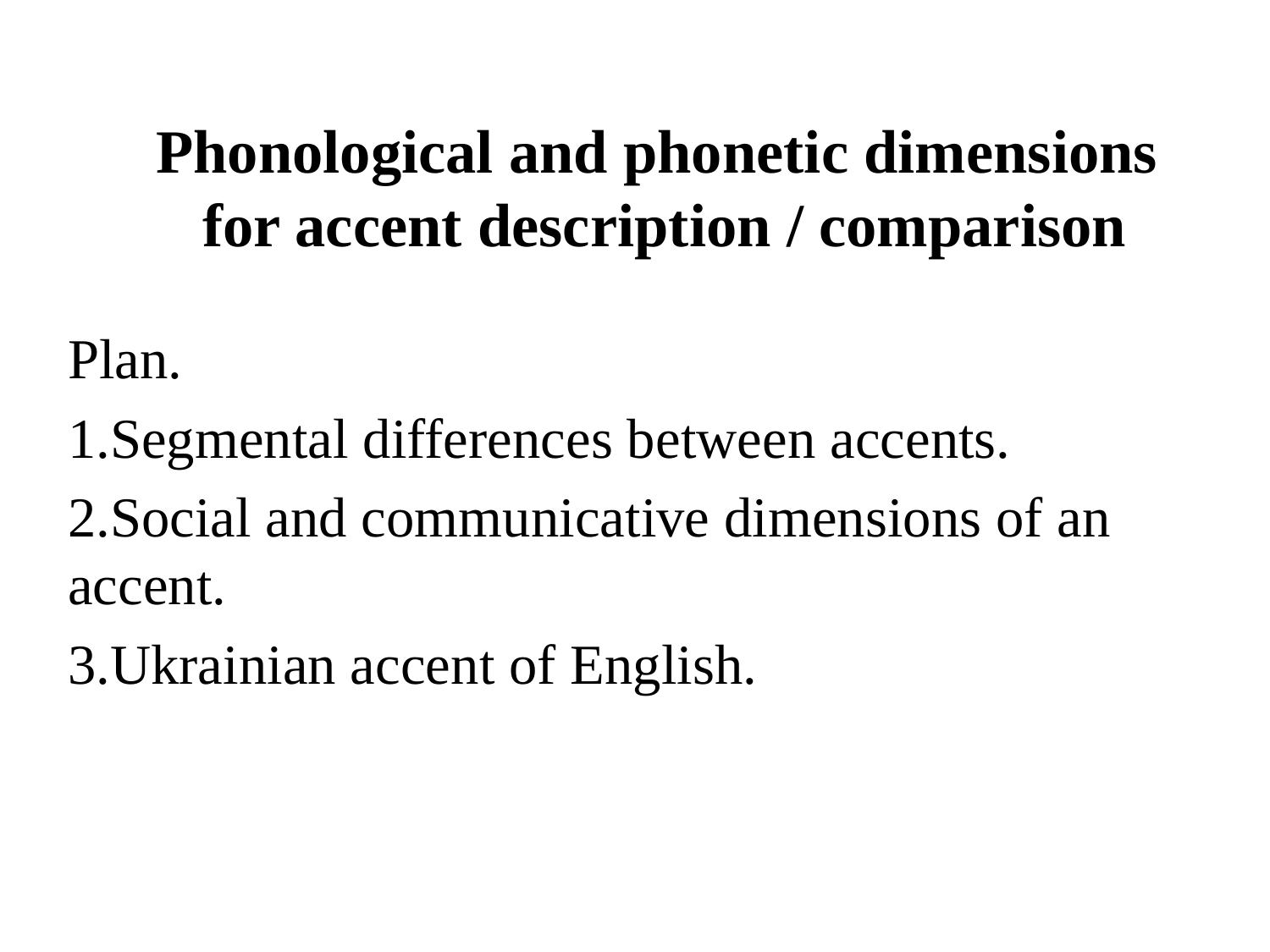

# Phonological and phonetic dimensions for accent description / comparison
Plan.
1.Segmental differences between accents.
2.Social and communicative dimensions of an accent.
3.Ukrainian accent of English.